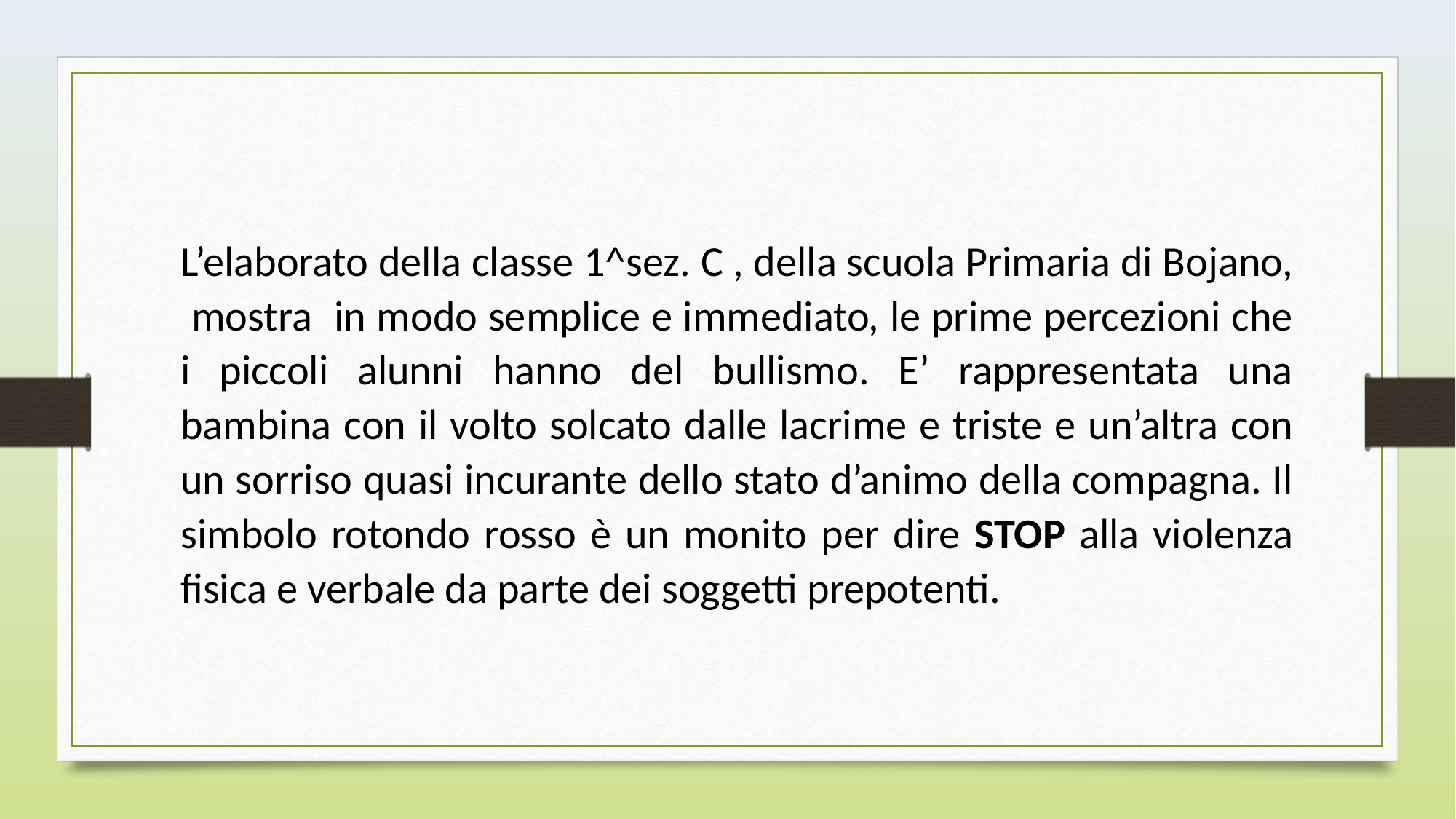

L’elaborato della classe 1^sez. C , della scuola Primaria di Bojano,  mostra  in modo semplice e immediato, le prime percezioni che i piccoli alunni hanno del bullismo. E’ rappresentata una bambina con il volto solcato dalle lacrime e triste e un’altra con un sorriso quasi incurante dello stato d’animo della compagna. Il simbolo rotondo rosso è un monito per dire STOP alla violenza fisica e verbale da parte dei soggetti prepotenti.